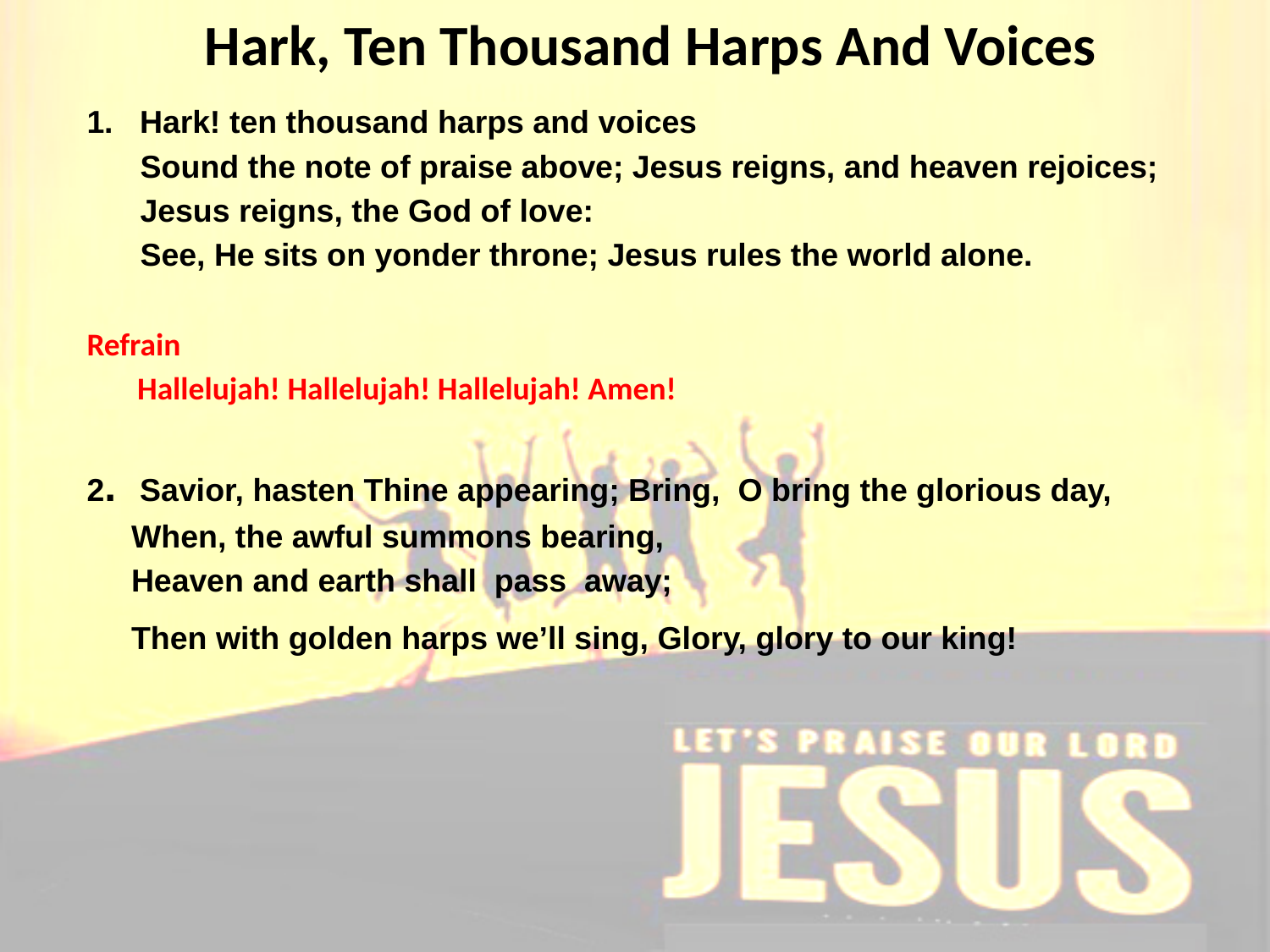

# Hark, Ten Thousand Harps And Voices
1.   Hark! ten thousand harps and voices
      Sound the note of praise above; Jesus reigns, and heaven rejoices;
      Jesus reigns, the God of love:
      See, He sits on yonder throne; Jesus rules the world alone.

Refrain
       Hallelujah! Hallelujah! Hallelujah! Amen!

2.  Savior, hasten Thine appearing; Bring,  O bring the glorious day,
     When, the awful summons bearing,
     Heaven and earth shall  pass  away;
     Then with golden harps we’ll sing, Glory, glory to our king!